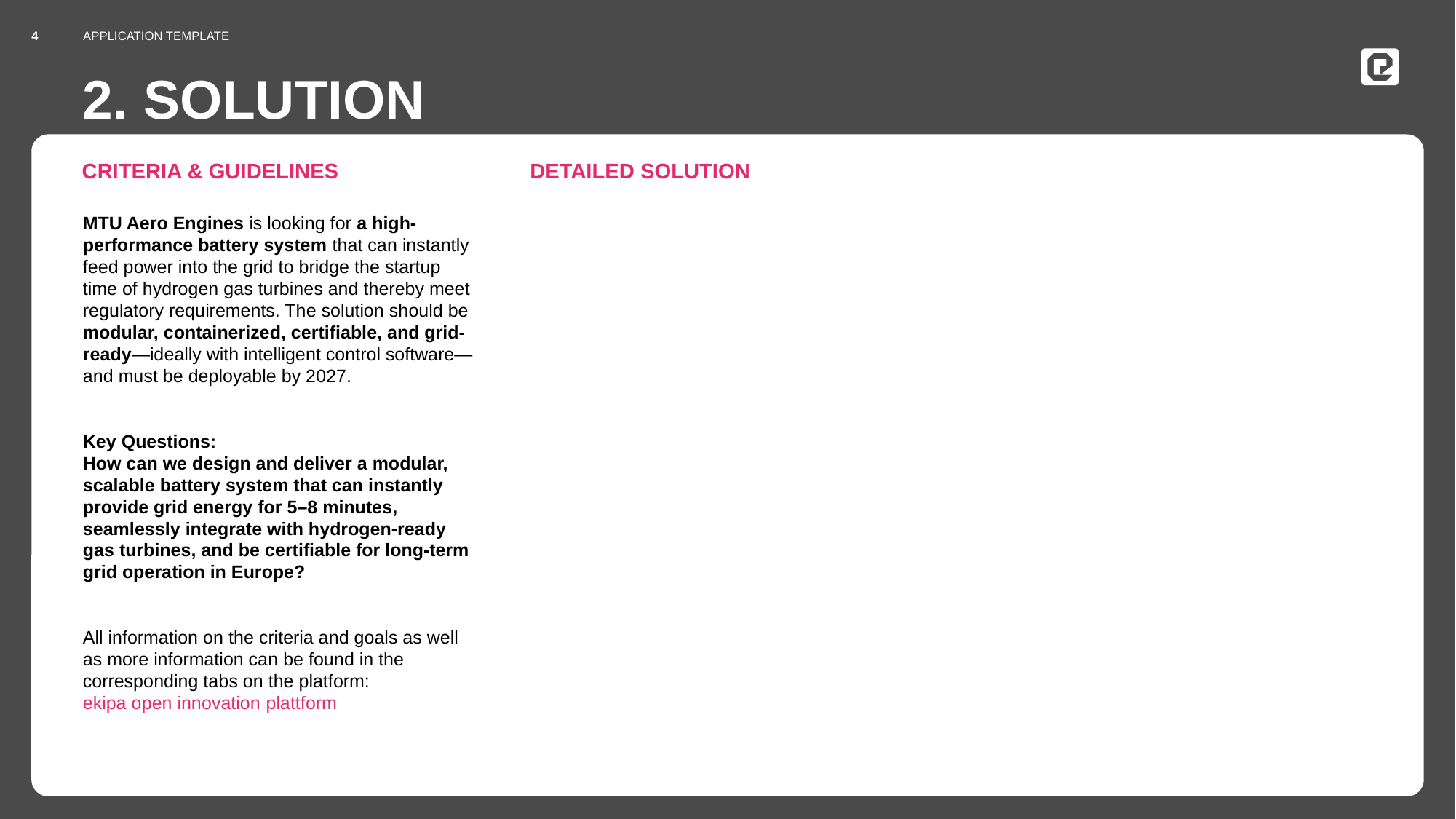

Do not Edit Date
APPLICATION TEMPLATE
4
# 2. SOLUTION

MTU Aero Engines is looking for a high-performance battery system that can instantly feed power into the grid to bridge the startup time of hydrogen gas turbines and thereby meet regulatory requirements. The solution should be modular, containerized, certifiable, and grid-ready—ideally with intelligent control software—and must be deployable by 2027.

Key Questions:
How can we design and deliver a modular, scalable battery system that can instantly provide grid energy for 5–8 minutes, seamlessly integrate with hydrogen-ready gas turbines, and be certifiable for long-term grid operation in Europe?

All information on the criteria and goals as well as more information can be found in the corresponding tabs on the platform: ekipa open innovation plattform